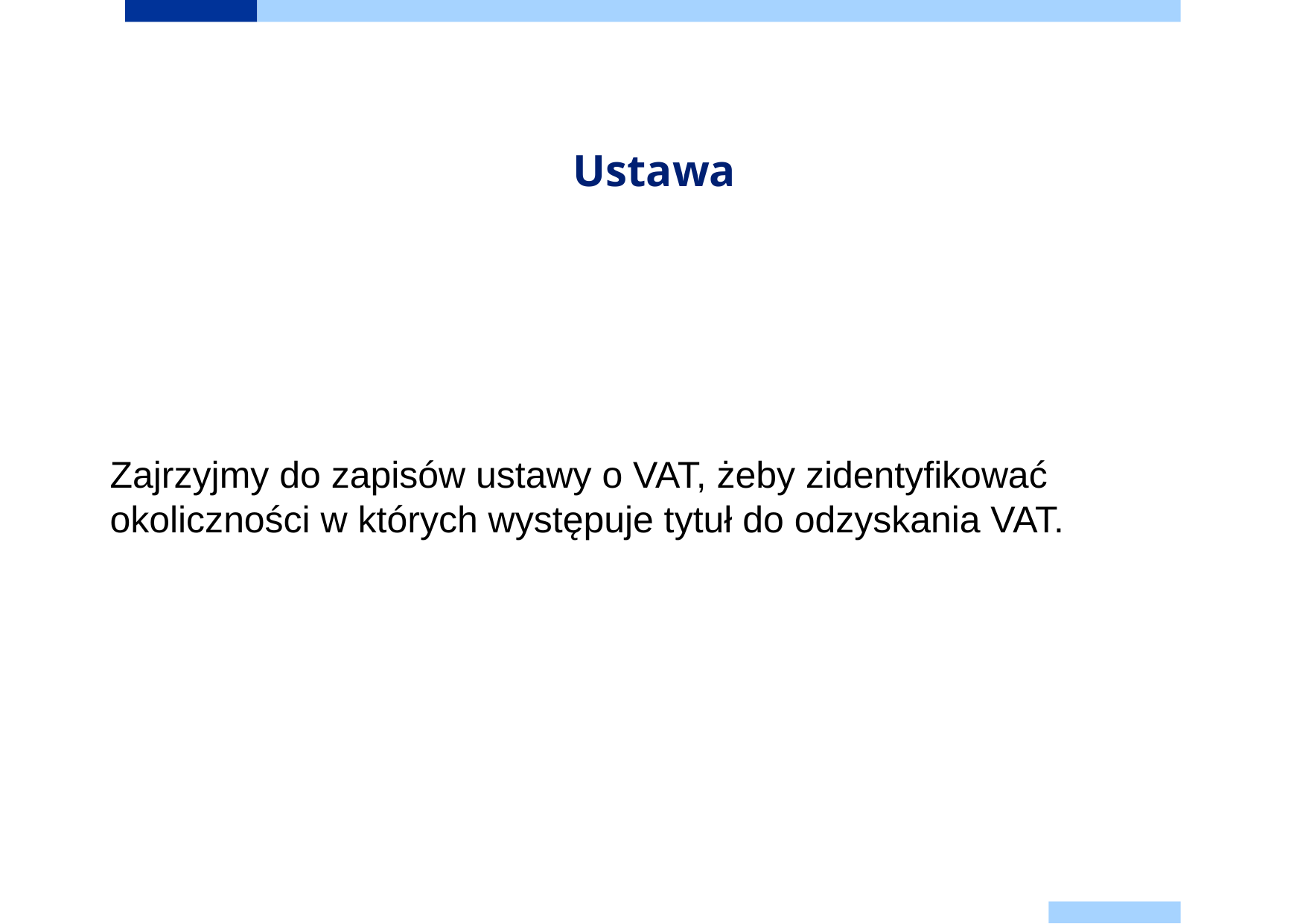

# Ustawa
Zajrzyjmy do zapisów ustawy o VAT, żeby zidentyfikować okoliczności w których występuje tytuł do odzyskania VAT.